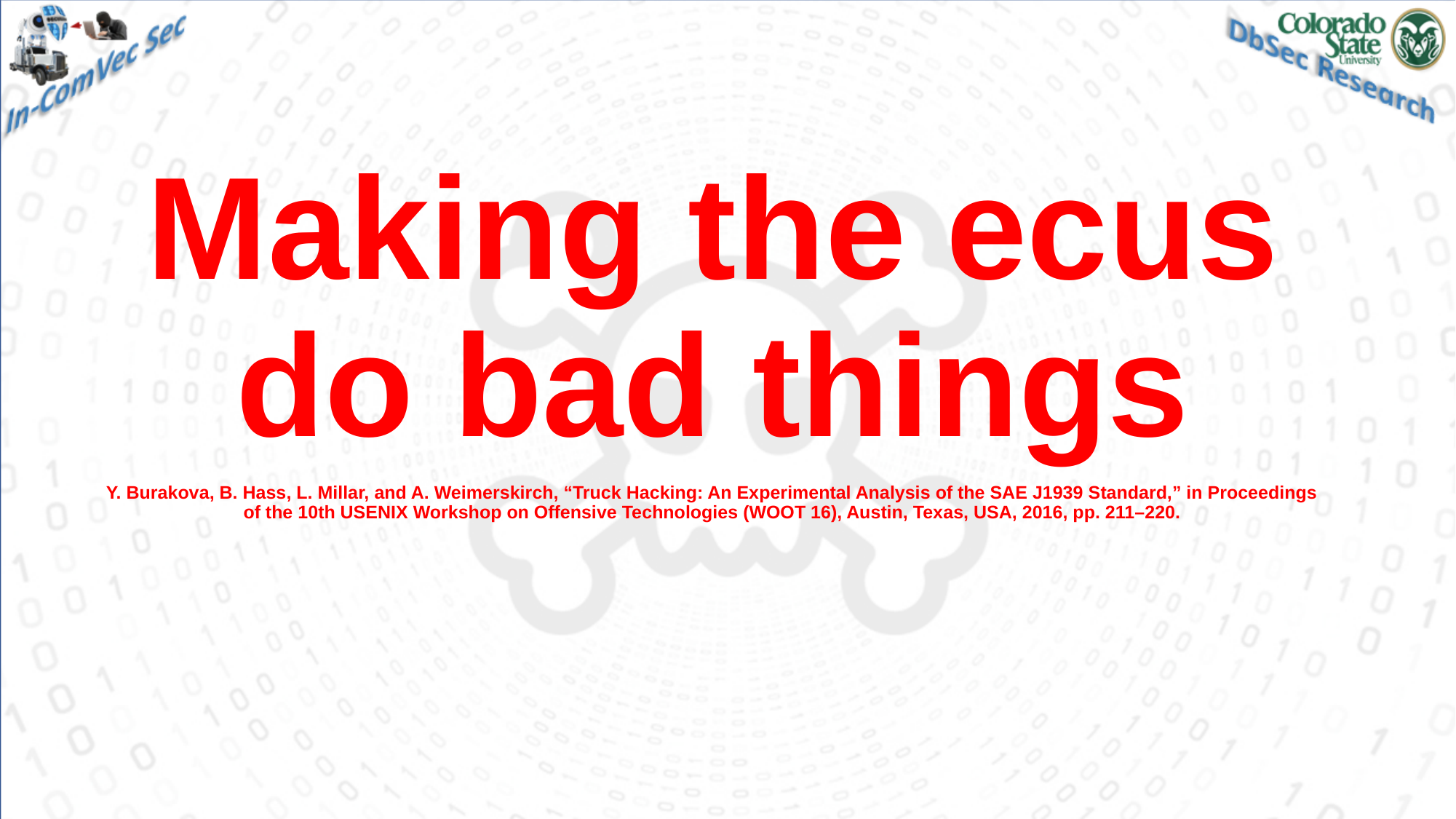

Making the ecus do bad things
Y. Burakova, B. Hass, L. Millar, and A. Weimerskirch, “Truck Hacking: An Experimental Analysis of the SAE J1939 Standard,” in Proceedings of the 10th USENIX Workshop on Offensive Technologies (WOOT 16), Austin, Texas, USA, 2016, pp. 211–220.